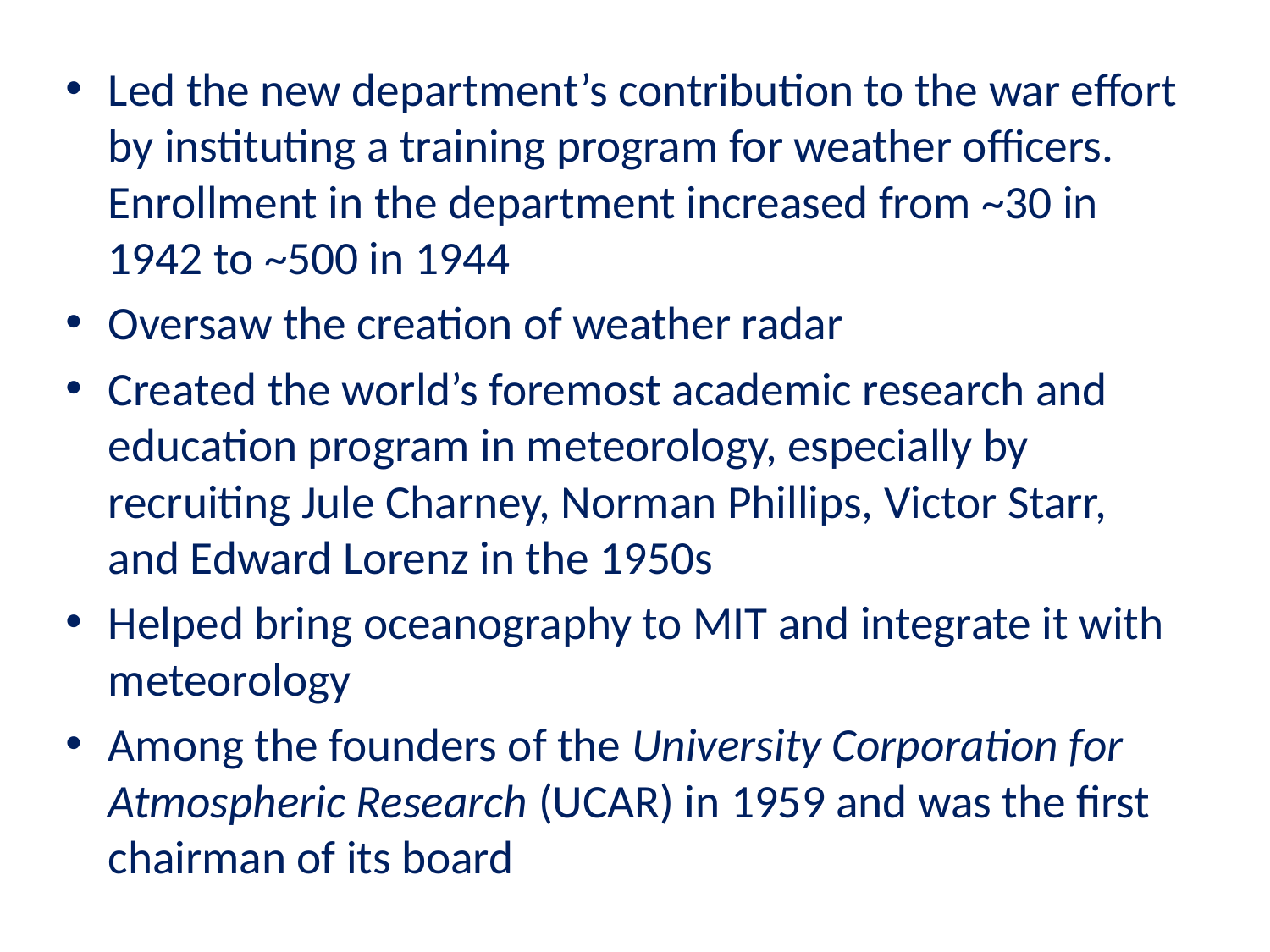

Led the new department’s contribution to the war effort by instituting a training program for weather officers. Enrollment in the department increased from ~30 in 1942 to ~500 in 1944
Oversaw the creation of weather radar
Created the world’s foremost academic research and education program in meteorology, especially by recruiting Jule Charney, Norman Phillips, Victor Starr, and Edward Lorenz in the 1950s
Helped bring oceanography to MIT and integrate it with meteorology
Among the founders of the University Corporation for Atmospheric Research (UCAR) in 1959 and was the first chairman of its board